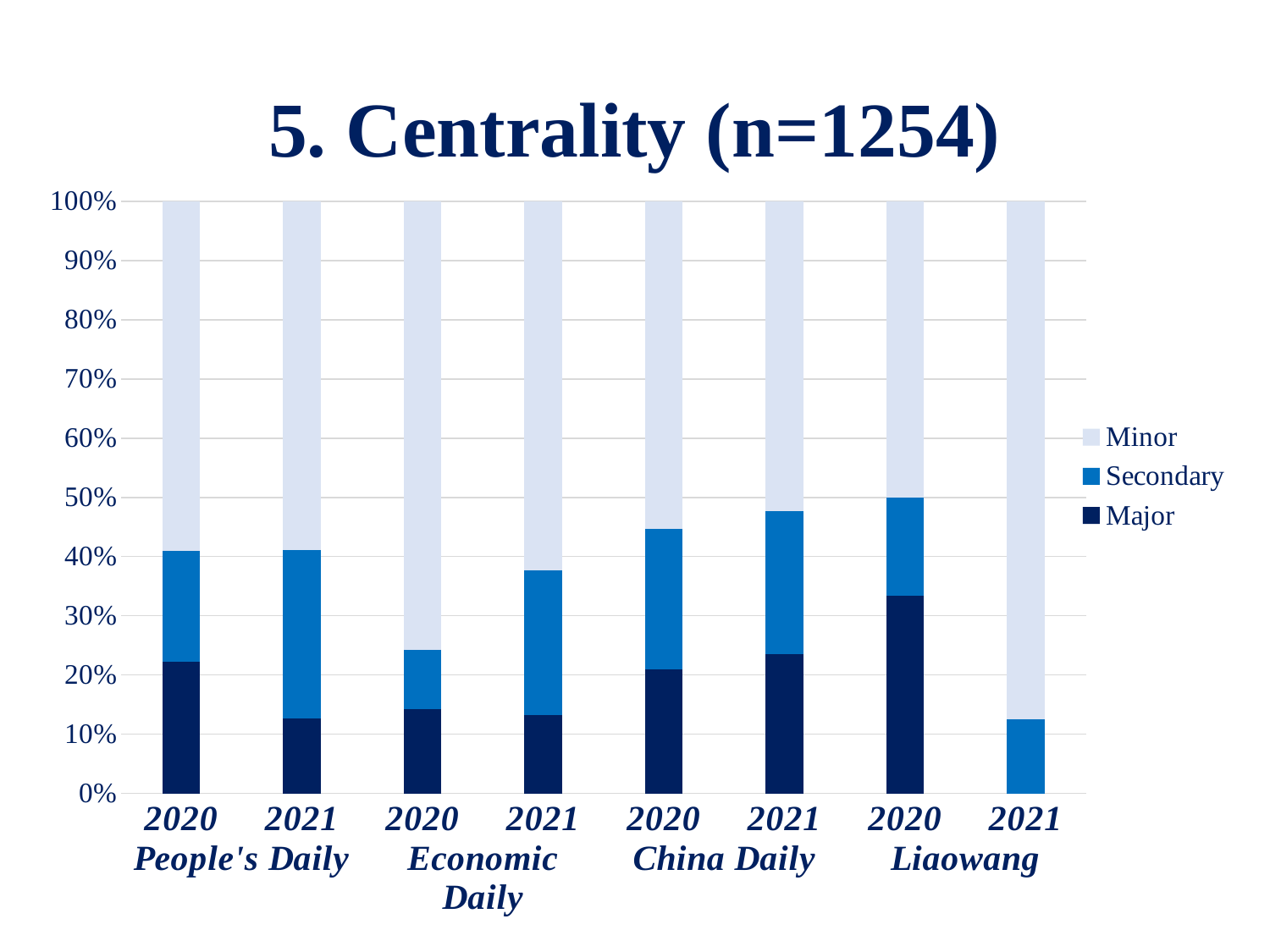

# 5. Centrality (n=1254)

### Chart

| Category | Major | Secondary | Minor |
|---|---|---|---|
| 2020 | 37.0 | 31.0 | 98.0 |
| 2021 | 17.0 | 38.0 | 79.0 |
| 2020 | 23.0 | 16.0 | 122.0 |
| 2021 | 14.0 | 26.0 | 66.0 |
| 2020 | 37.0 | 42.0 | 98.0 |
| 2021 | 85.0 | 87.0 | 189.0 |
| 2020 | 6.0 | 3.0 | 9.0 |
| 2021 | 0.0 | 1.0 | 7.0 |